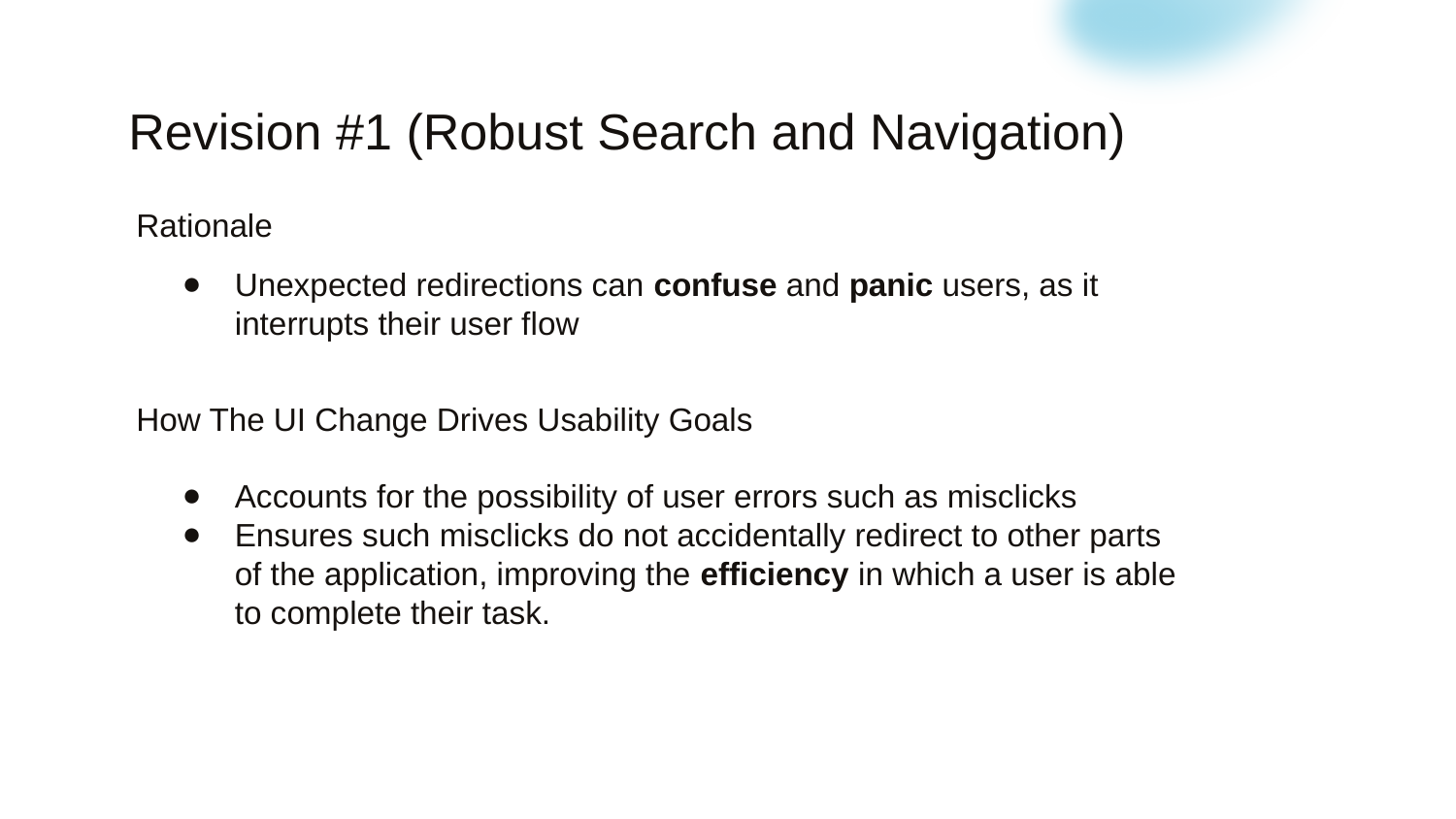

# Revision #1 (Robust Search and Navigation)
Rationale
Unexpected redirections can confuse and panic users, as it interrupts their user flow
How The UI Change Drives Usability Goals
Accounts for the possibility of user errors such as misclicks
Ensures such misclicks do not accidentally redirect to other parts of the application, improving the efficiency in which a user is able to complete their task.